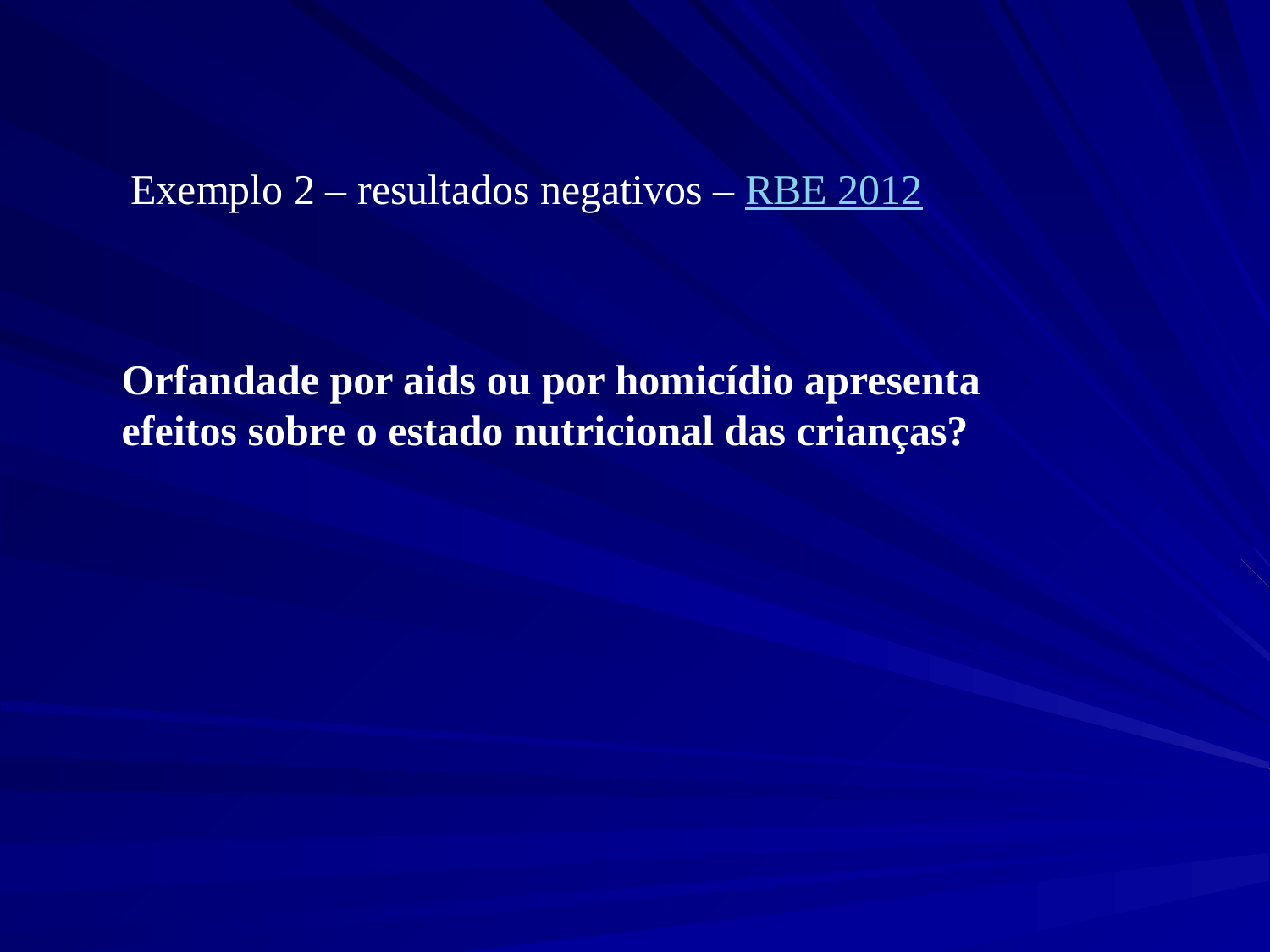

Exemplo 2 – resultados negativos – RBE 2012
Orfandade por aids ou por homicídio apresenta
efeitos sobre o estado nutricional das crianças?